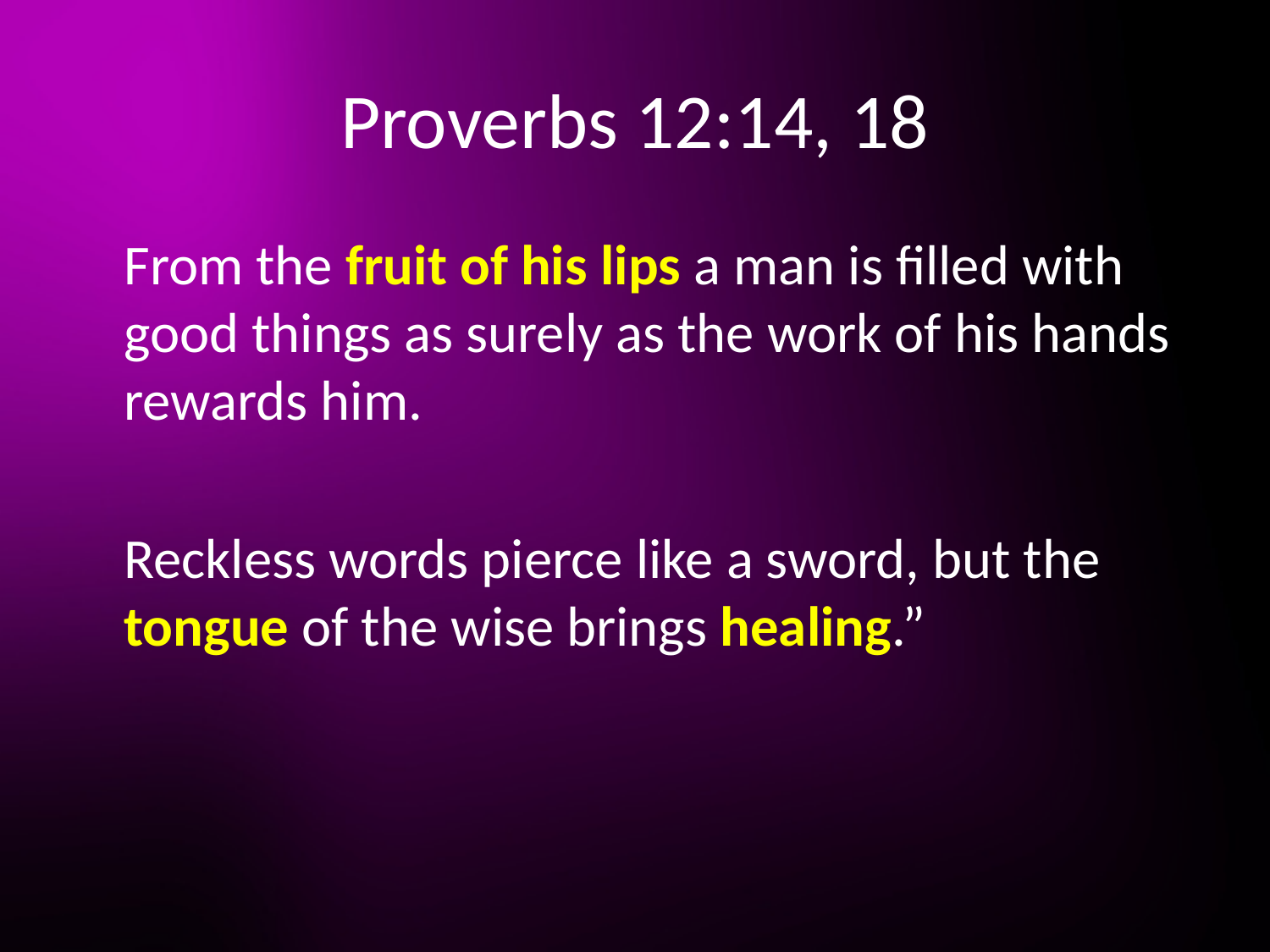

# Proverbs 12:14, 18
	From the fruit of his lips a man is filled with good things as surely as the work of his hands rewards him.

	Reckless words pierce like a sword, but the tongue of the wise brings healing.”